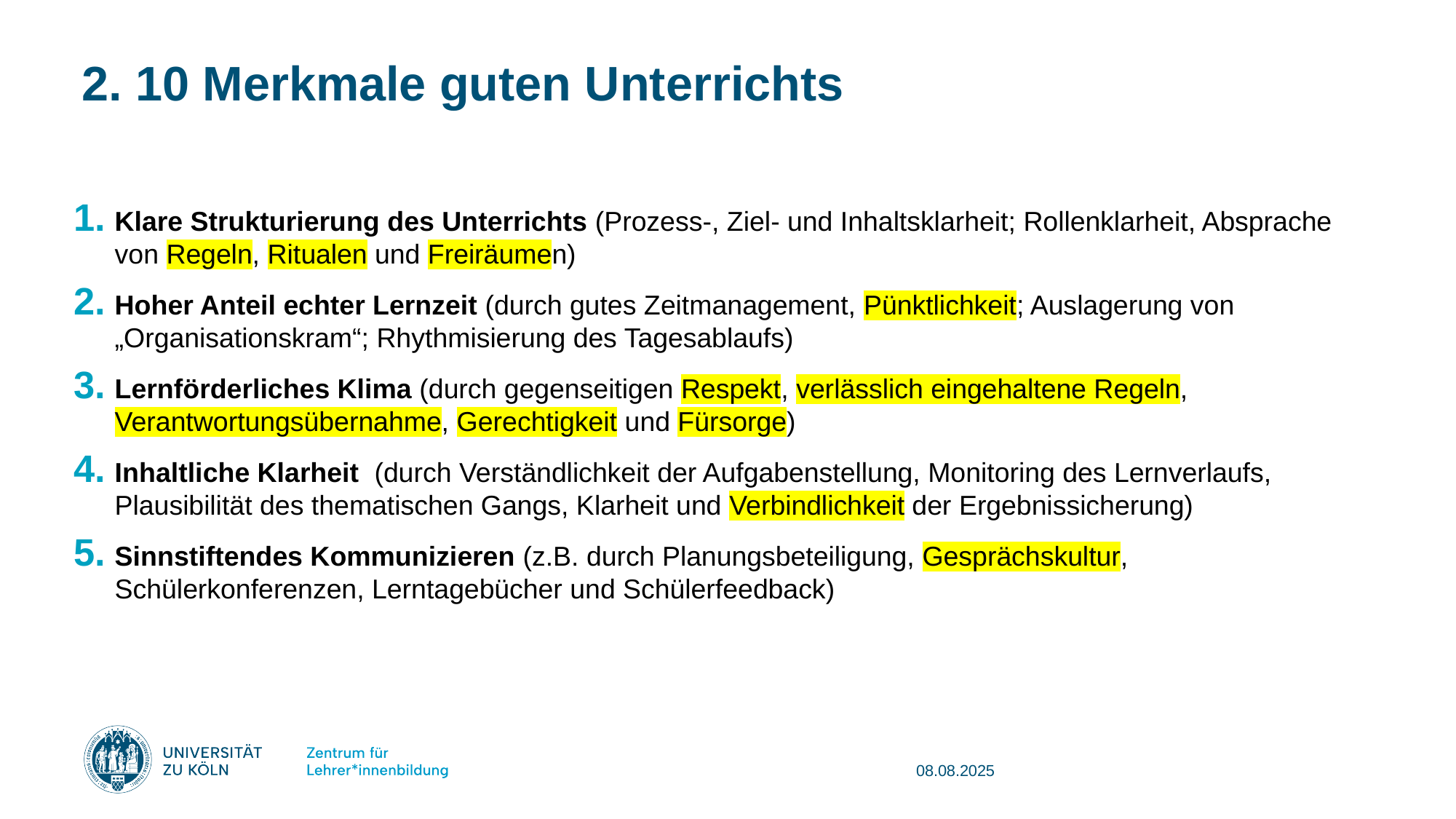

# 2. 10 Merkmale guten Unterrichts
Klare Strukturierung des Unterrichts (Prozess-, Ziel- und Inhaltsklarheit; Rollenklarheit, Absprache von Regeln, Ritualen und Freiräumen)
Hoher Anteil echter Lernzeit (durch gutes Zeitmanagement, Pünktlichkeit; Auslagerung von „Organisationskram“; Rhythmisierung des Tagesablaufs)
Lernförderliches Klima (durch gegenseitigen Respekt, verlässlich eingehaltene Regeln, Verantwortungsübernahme, Gerechtigkeit und Fürsorge)
Inhaltliche Klarheit  (durch Verständlichkeit der Aufgabenstellung, Monitoring des Lernverlaufs, Plausibilität des thematischen Gangs, Klarheit und Verbindlichkeit der Ergebnissicherung)
Sinnstiftendes Kommunizieren (z.B. durch Planungsbeteiligung, Gesprächskultur, Schülerkonferenzen, Lerntagebücher und Schülerfeedback)

08.08.2025